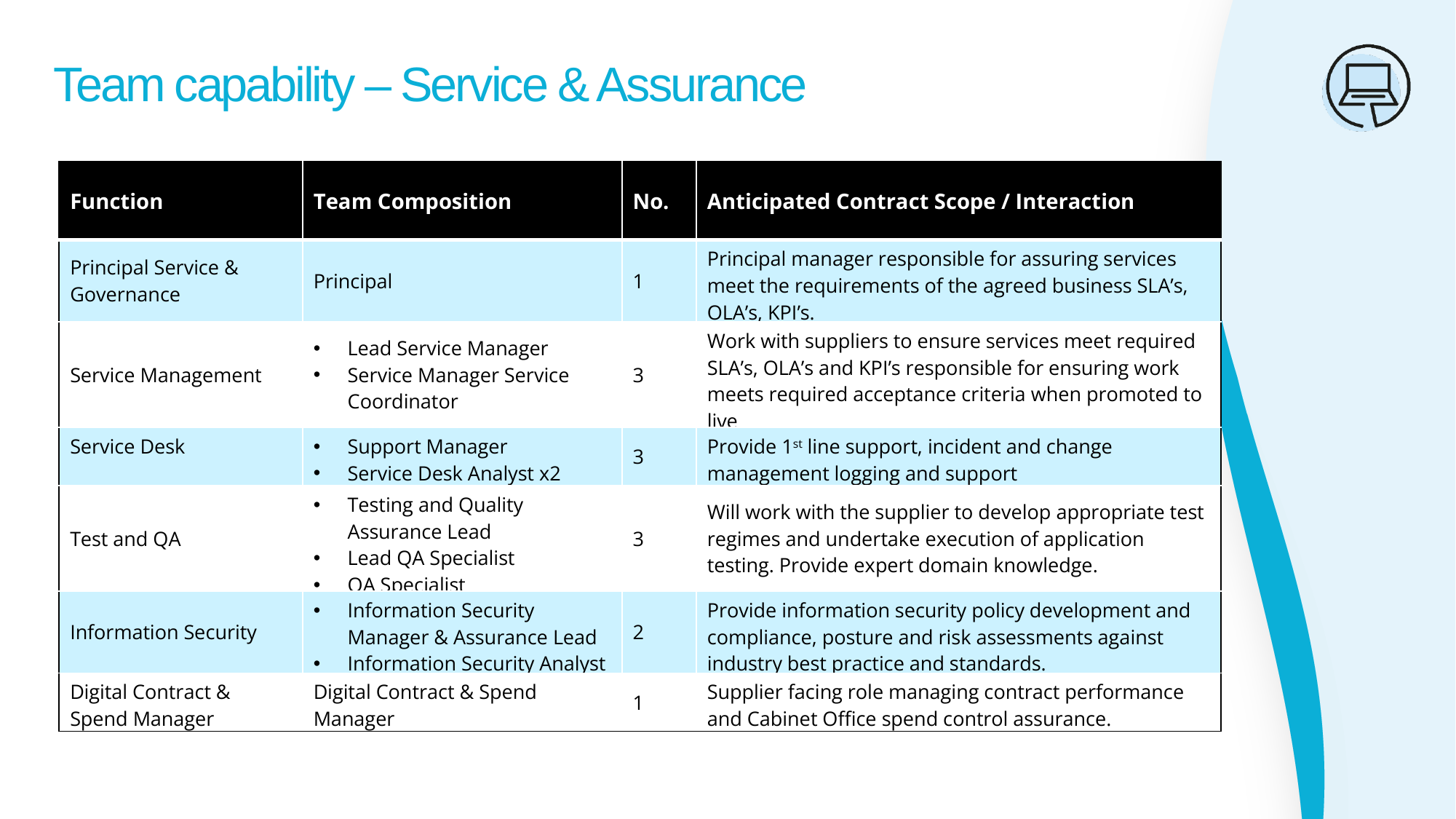

# Team capability – Service & Assurance
| Function | Team Composition | No. | Anticipated Contract Scope / Interaction |
| --- | --- | --- | --- |
| Principal Service & Governance | Principal | 1 | Principal manager responsible for assuring services meet the requirements of the agreed business SLA’s, OLA’s, KPI’s. |
| Service Management | Lead Service Manager Service Manager Service Coordinator | 3 | Work with suppliers to ensure services meet required SLA’s, OLA’s and KPI’s responsible for ensuring work meets required acceptance criteria when promoted to live |
| Service Desk | Support Manager Service Desk Analyst x2 | 3 | Provide 1st line support, incident and change management logging and support |
| Test and QA | Testing and Quality Assurance Lead Lead QA Specialist QA Specialist | 3 | Will work with the supplier to develop appropriate test regimes and undertake execution of application testing. Provide expert domain knowledge. |
| Information Security | Information Security Manager & Assurance Lead Information Security Analyst | 2 | Provide information security policy development and compliance, posture and risk assessments against industry best practice and standards. |
| Digital Contract & Spend Manager | Digital Contract & Spend Manager | 1 | Supplier facing role managing contract performance and Cabinet Office spend control assurance. |
Background pic of Gerry with headset on?